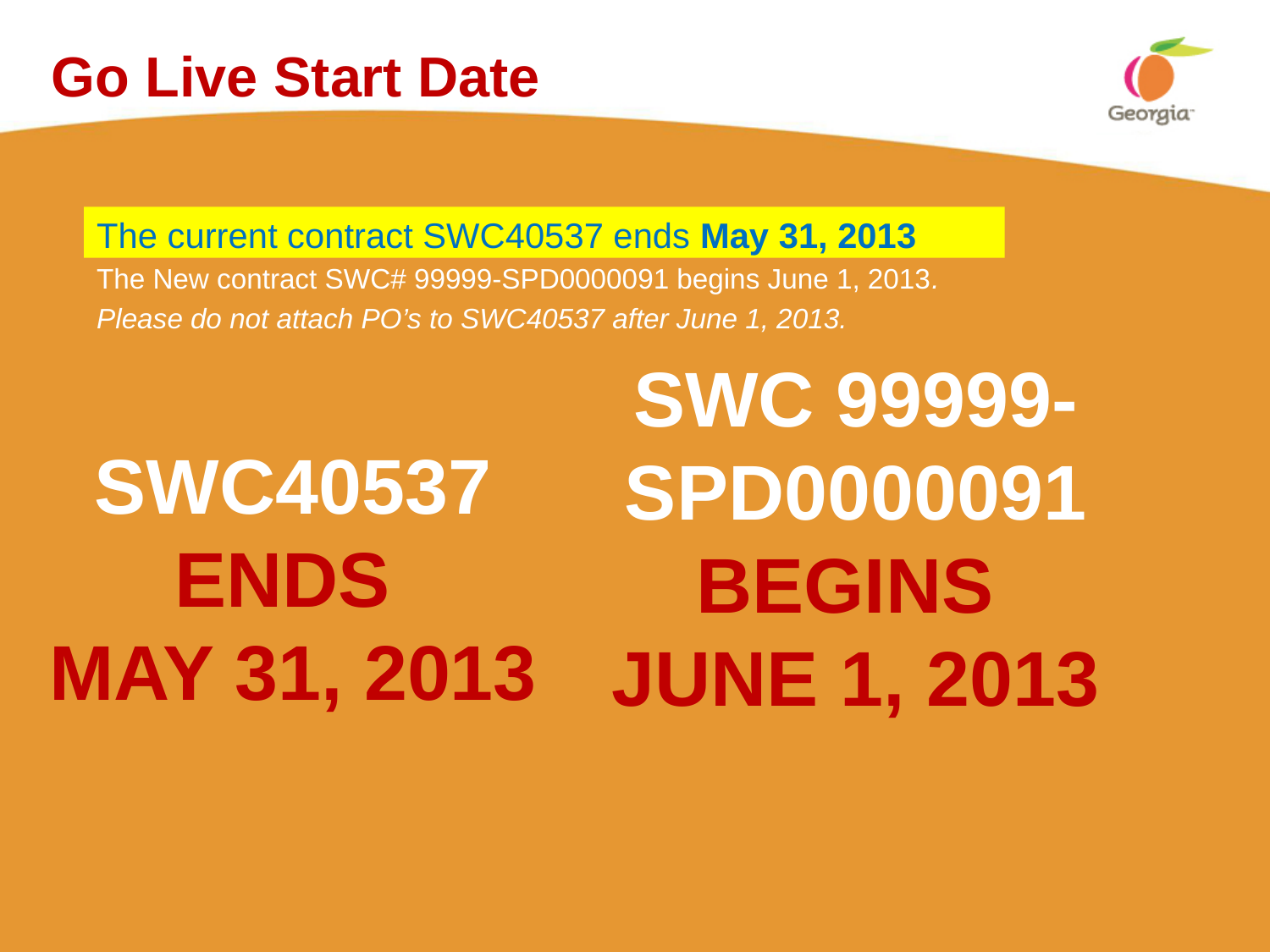

# Go Live Start Date
The current contract SWC40537 ends May 31, 2013
The New contract SWC# 99999-SPD0000091 begins June 1, 2013.
Please do not attach PO’s to SWC40537 after June 1, 2013.
SWC 99999-SPD0000091
BEGINS
JUNE 1, 2013

SWC40537 ENDS
MAY 31, 2013